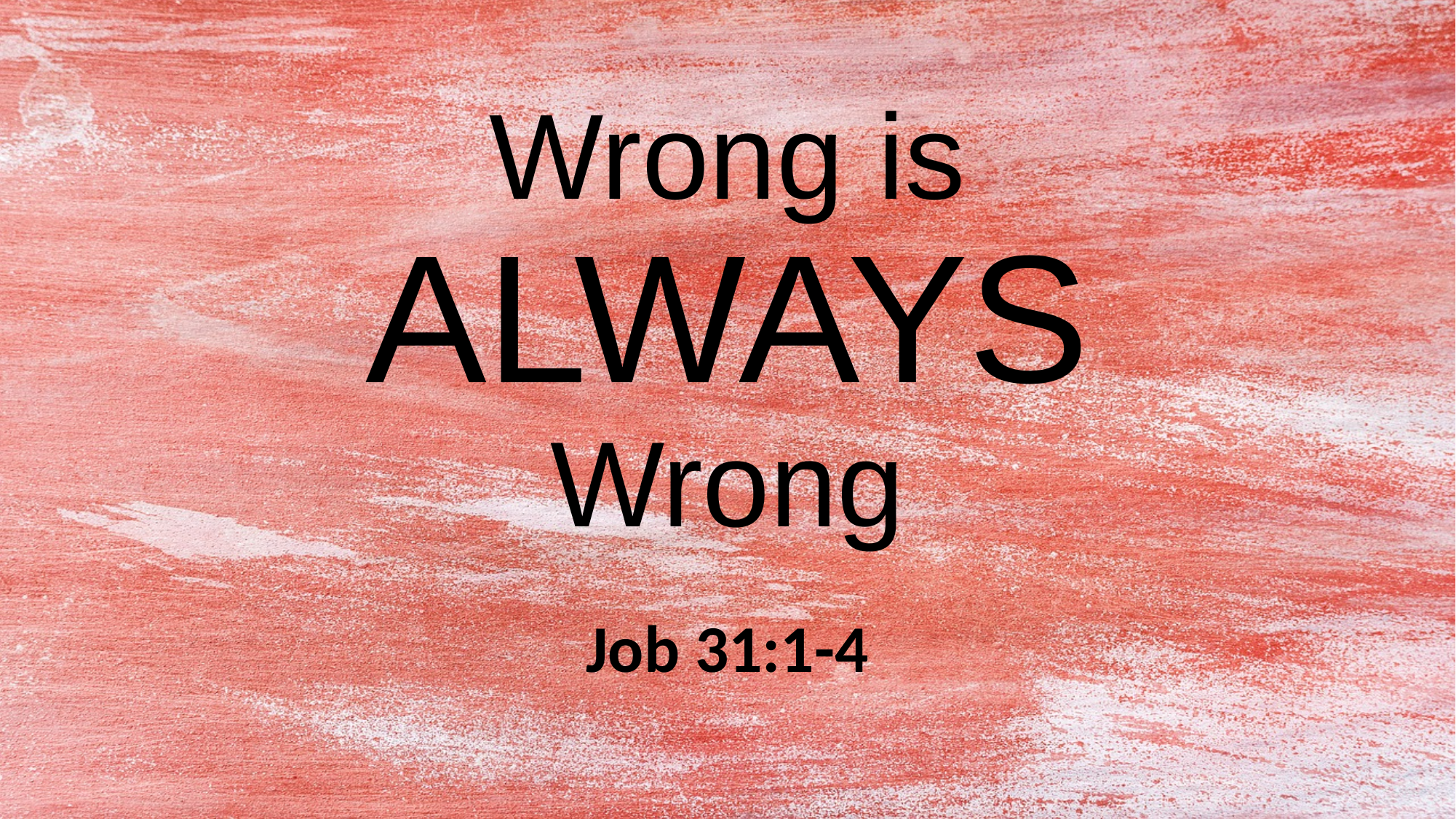

# Wrong is ALWAYS Wrong
Job 31:1-4